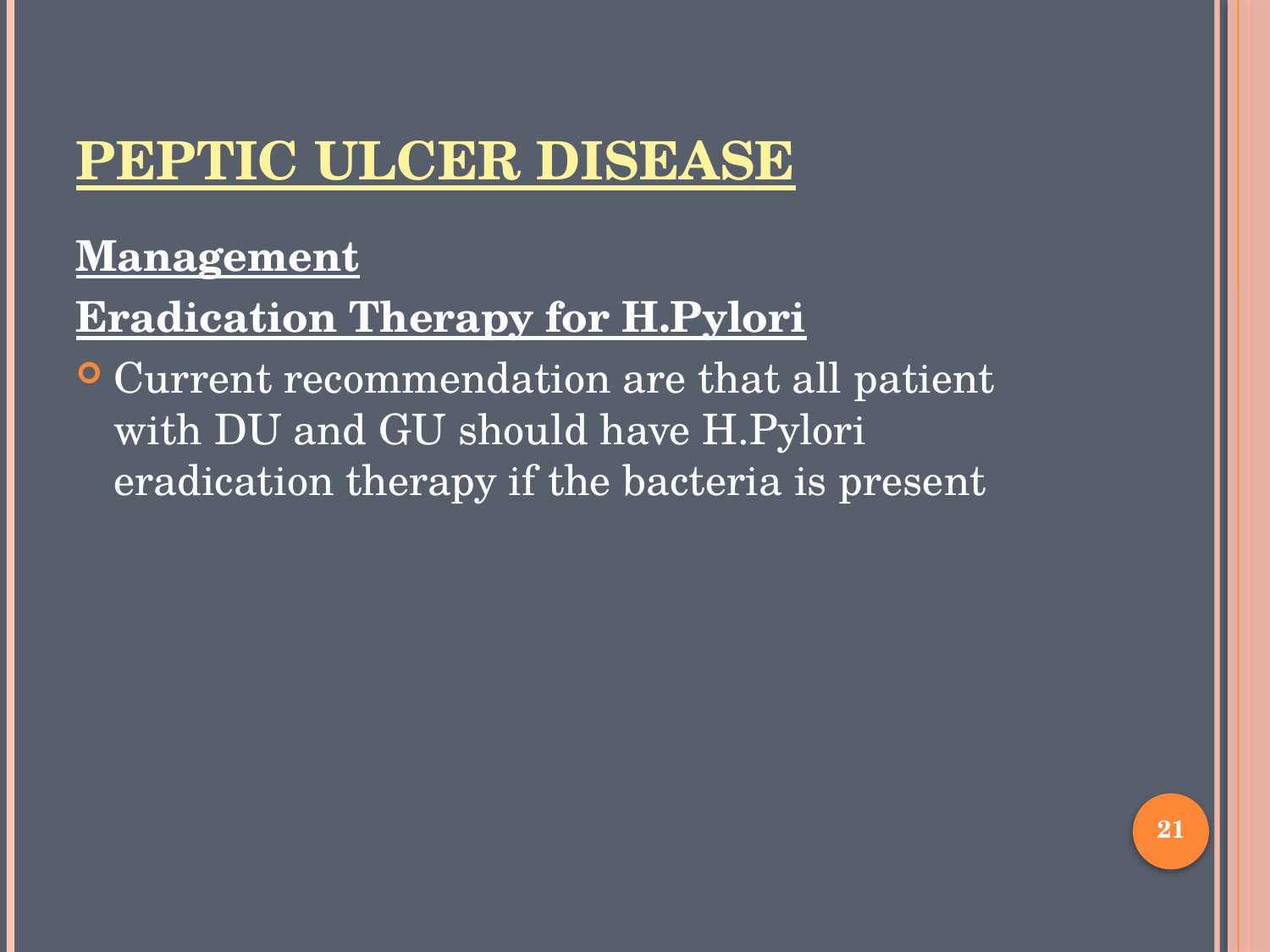

# Peptic Ulcer Disease
Management
Eradication Therapy for H.Pylori
Current recommendation are that all patient with DU and GU should have H.Pylori eradication therapy if the bacteria is present

21